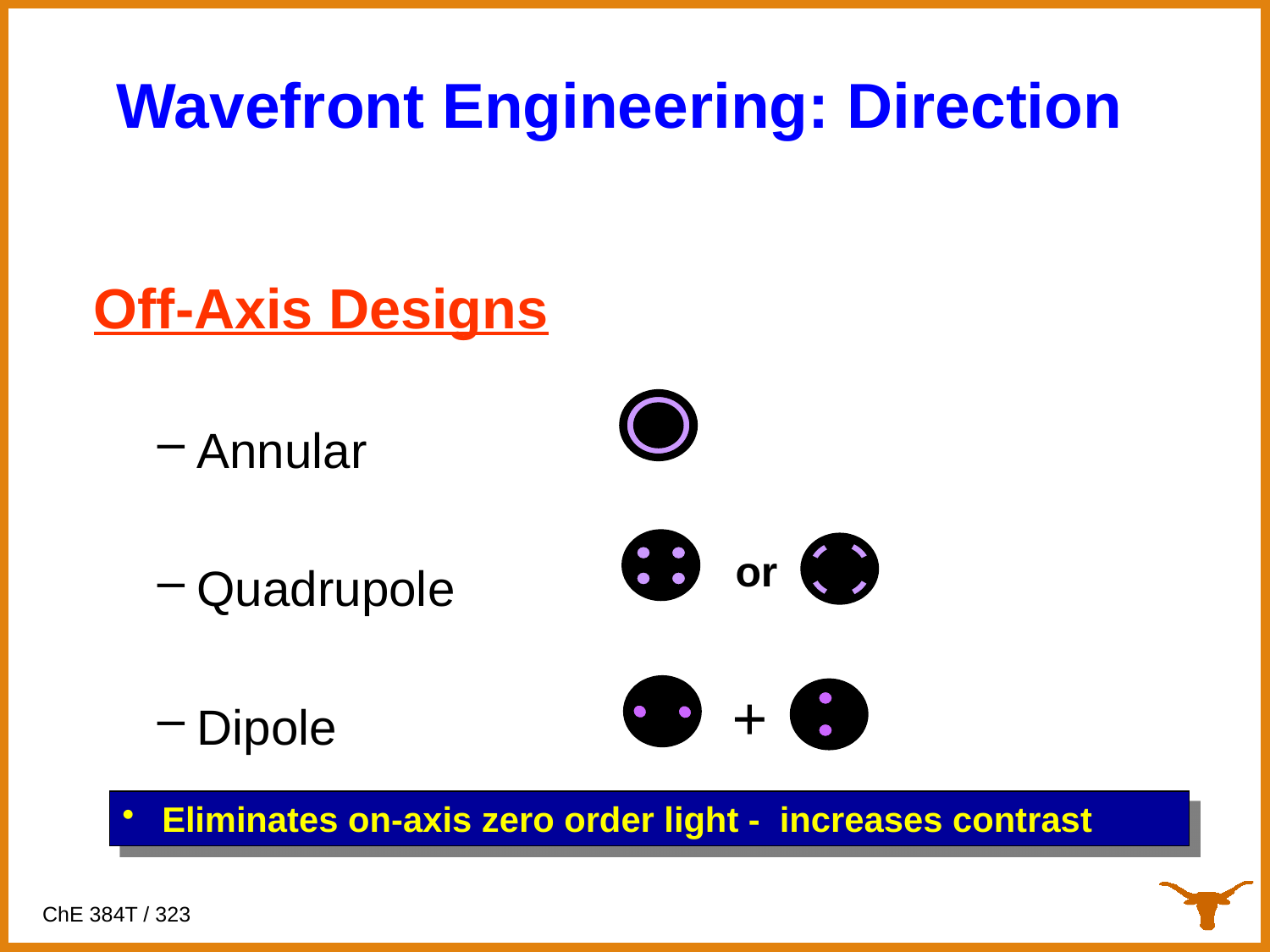

Wavefront Engineering: Direction
Off-Axis Designs

Annular

Quadrupole

Dipole

or

+

 Eliminates on-axis zero order light -  increases contrast